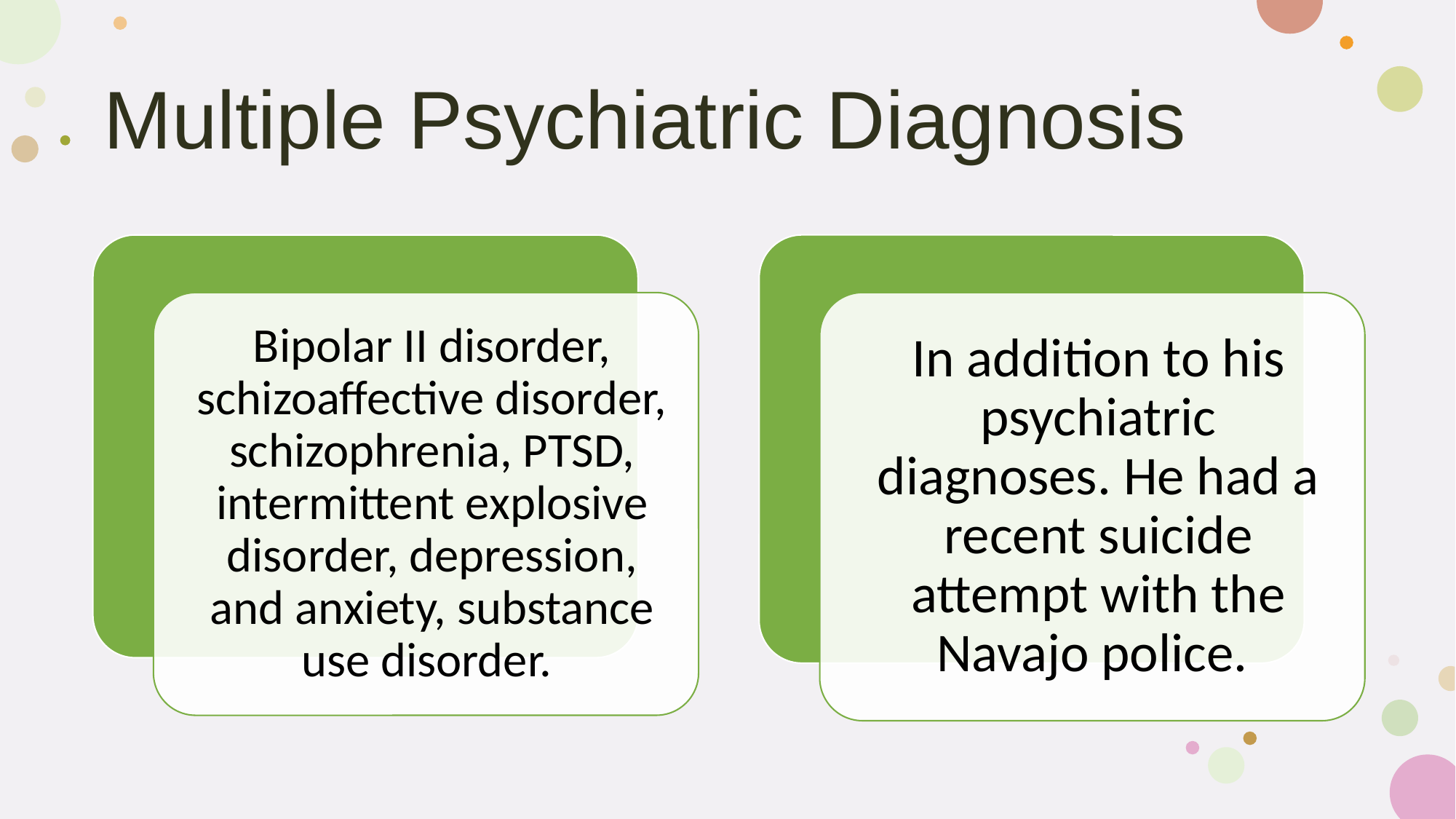

# Multiple Psychiatric Diagnosis
Bipolar II disorder, schizoaffective disorder, schizophrenia, PTSD, intermittent explosive disorder, depression, and anxiety, substance use disorder.
In addition to his psychiatric diagnoses. He had a recent suicide attempt with the Navajo police.